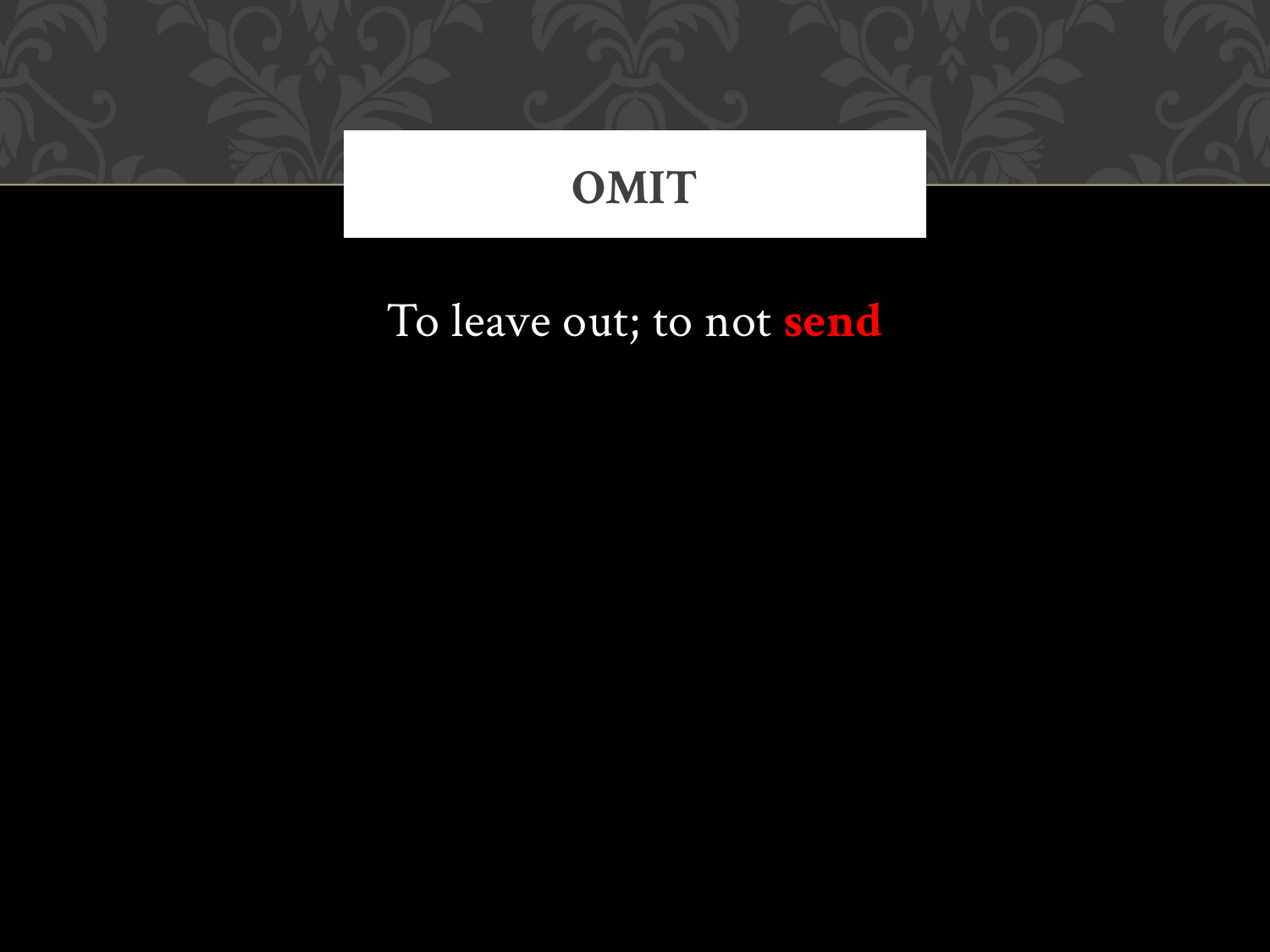

# omit
To leave out; to not send